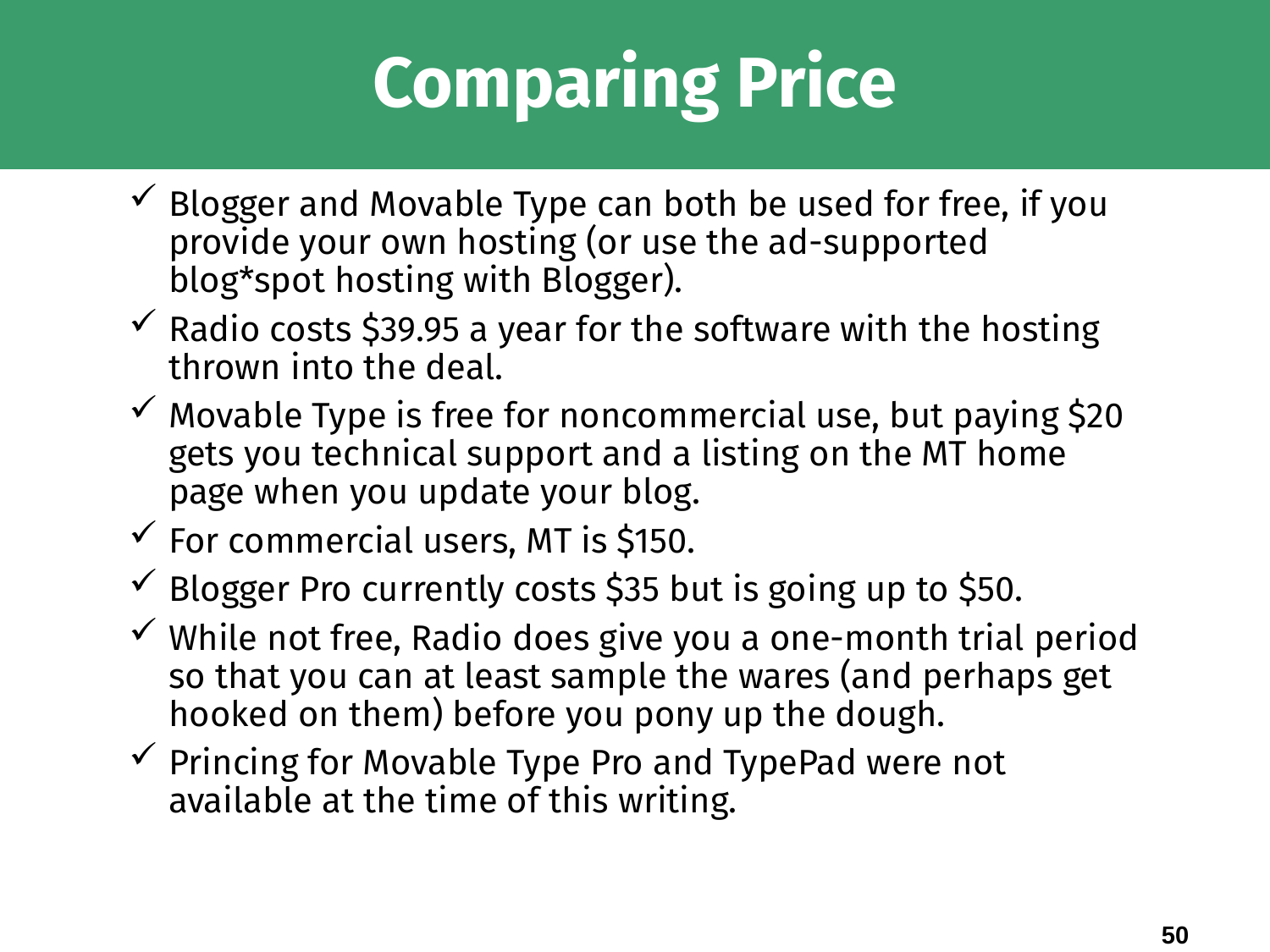

# Comparing Price
Blogger and Movable Type can both be used for free, if you provide your own hosting (or use the ad-supported blog*spot hosting with Blogger).
Radio costs $39.95 a year for the software with the hosting thrown into the deal.
Movable Type is free for noncommercial use, but paying $20 gets you technical support and a listing on the MT home page when you update your blog.
For commercial users, MT is $150.
Blogger Pro currently costs $35 but is going up to $50.
While not free, Radio does give you a one-month trial period so that you can at least sample the wares (and perhaps get hooked on them) before you pony up the dough.
Princing for Movable Type Pro and TypePad were not available at the time of this writing.